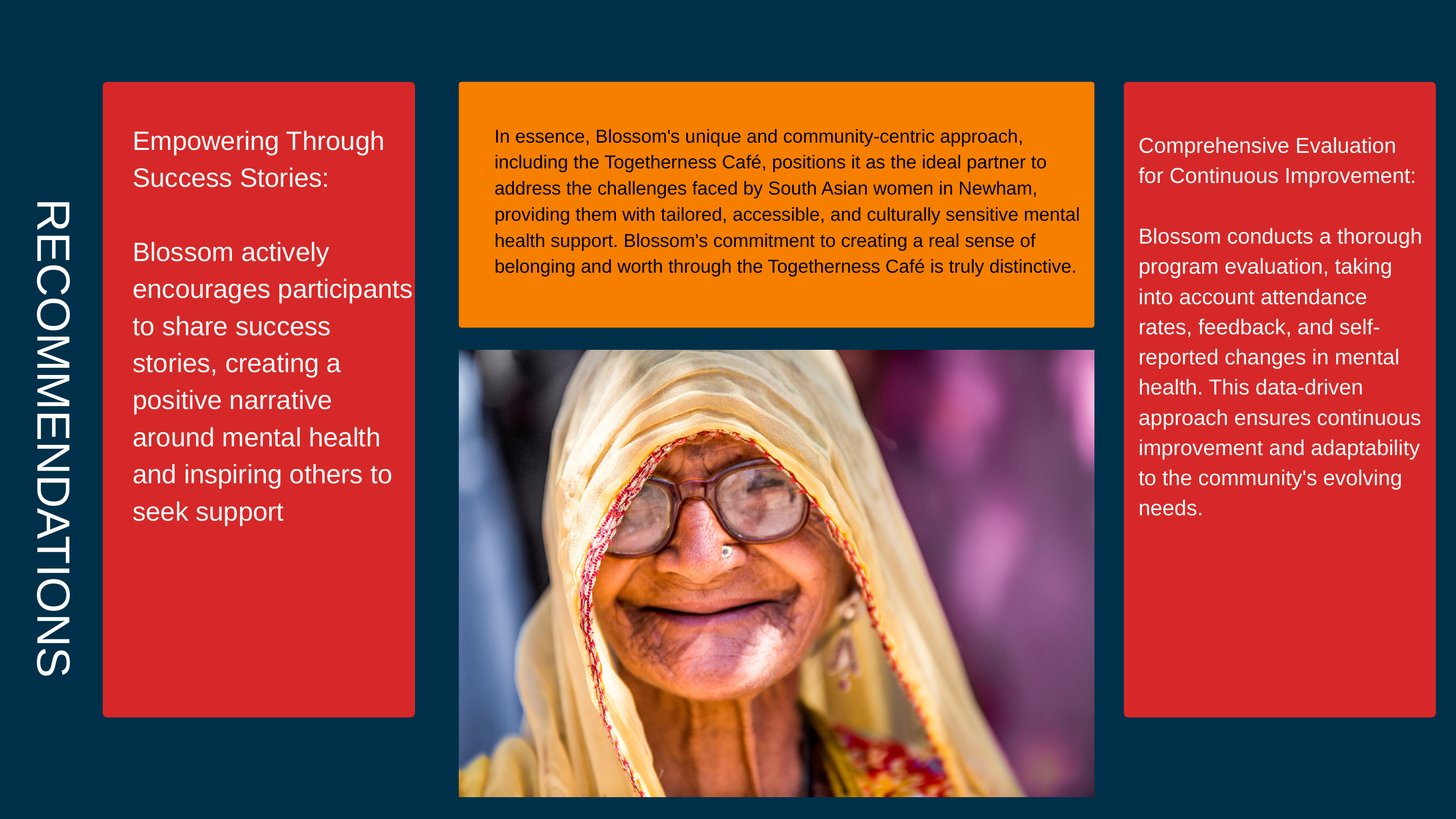

Empowering Through Success Stories:

Blossom actively encourages participants to share success stories, creating a positive narrative around mental health and inspiring others to seek support
In essence, Blossom's unique and community-centric approach, including the Togetherness Café, positions it as the ideal partner to address the challenges faced by South Asian women in Newham, providing them with tailored, accessible, and culturally sensitive mental health support. Blossom's commitment to creating a real sense of belonging and worth through the Togetherness Café is truly distinctive.
Comprehensive Evaluation for Continuous Improvement:

Blossom conducts a thorough program evaluation, taking into account attendance rates, feedback, and self-reported changes in mental health. This data-driven approach ensures continuous improvement and adaptability to the community's evolving needs.

 RECOMMENDATIONS